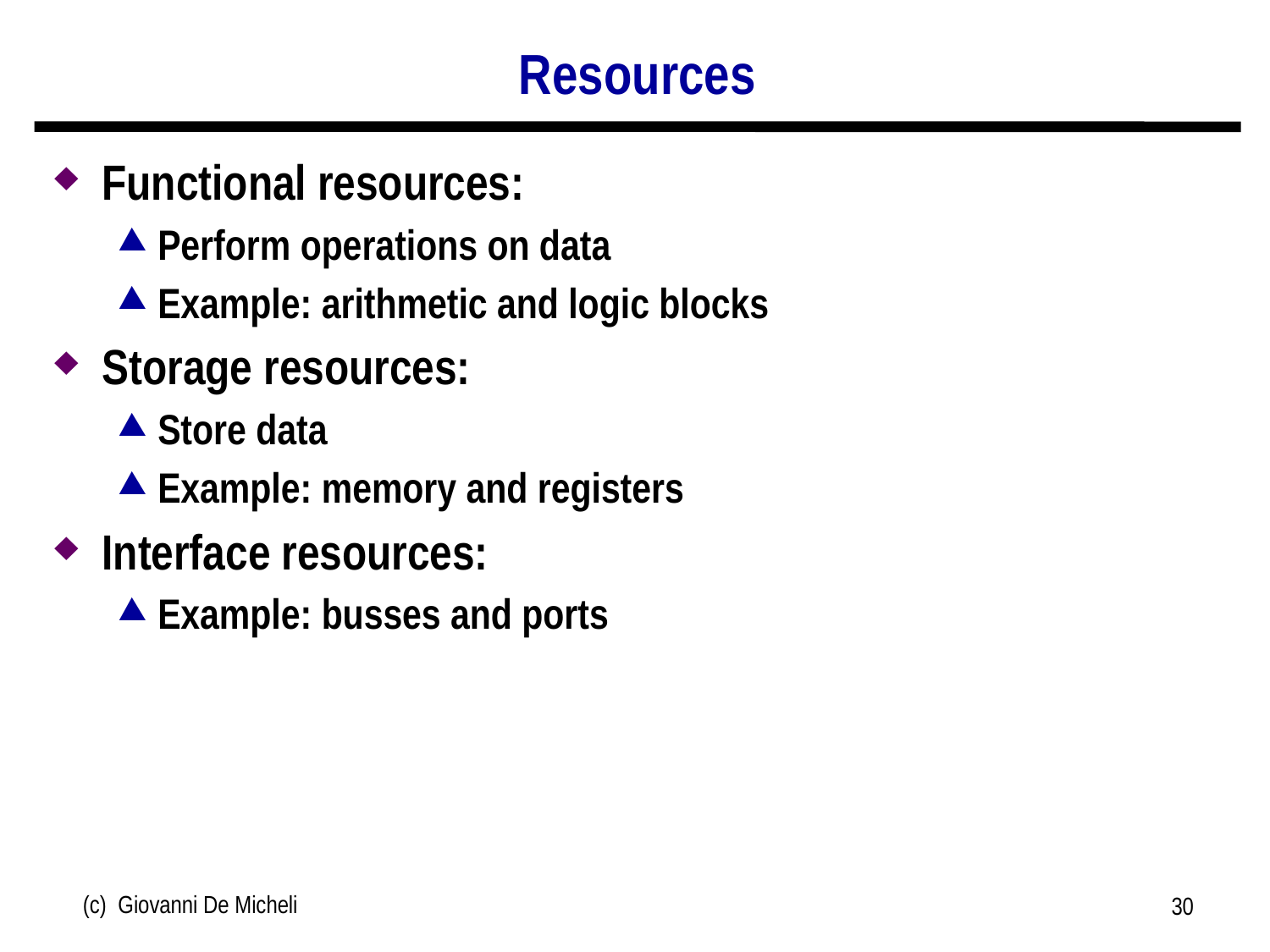

# Resources
Functional resources:
Perform operations on data
Example: arithmetic and logic blocks
Storage resources:
Store data
Example: memory and registers
Interface resources:
Example: busses and ports
(c)  Giovanni De Micheli
30